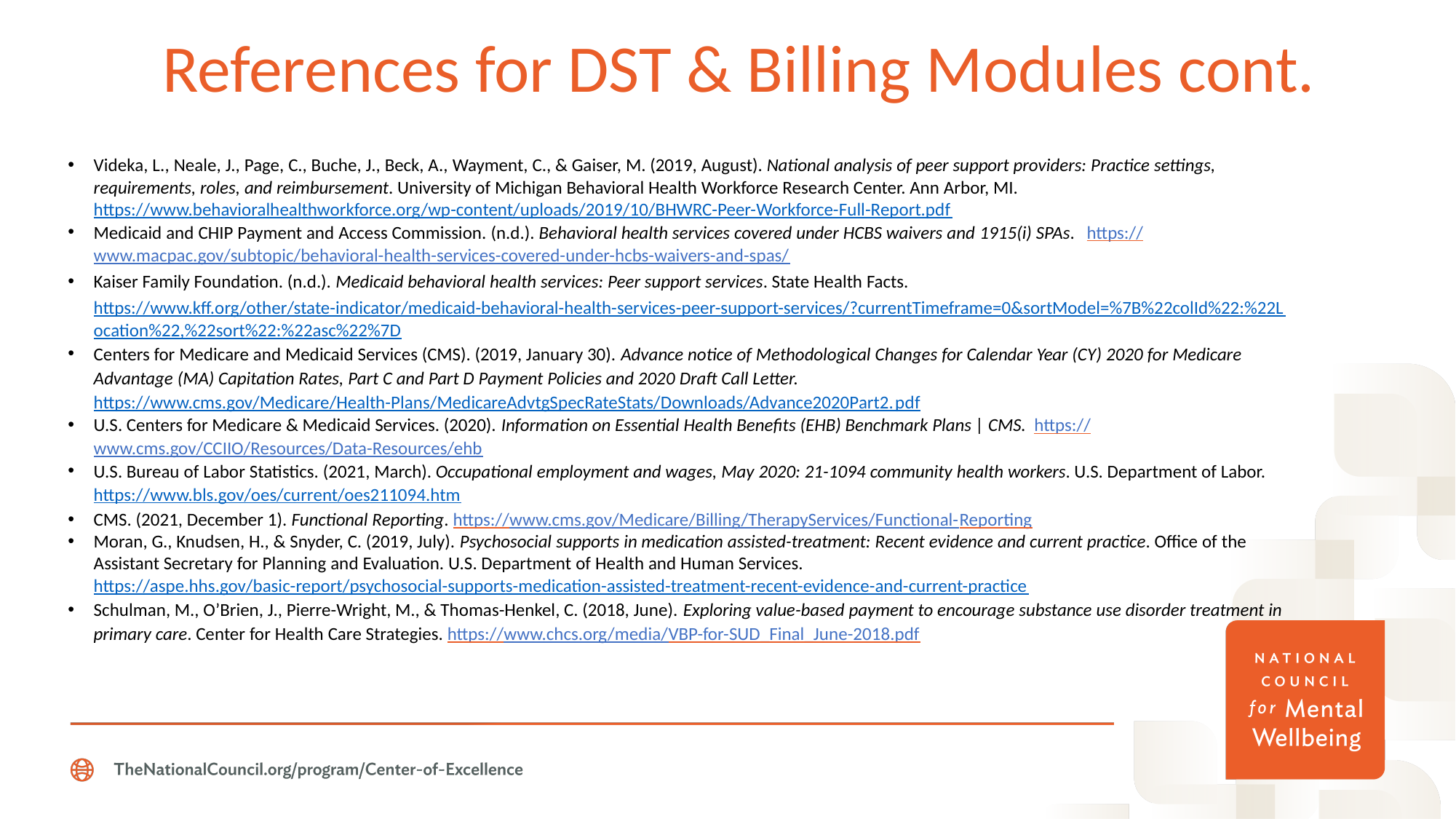

# References for DST & Billing Modules cont.
Videka, L., Neale, J., Page, C., Buche, J., Beck, A., Wayment, C., & Gaiser, M. (2019, August). National analysis of peer support providers: Practice settings, requirements, roles, and reimbursement. University of Michigan Behavioral Health Workforce Research Center. Ann Arbor, MI. https://www.behavioralhealthworkforce.org/wp-content/uploads/2019/10/BHWRC-Peer-Workforce-Full-Report.pdf
Medicaid and CHIP Payment and Access Commission. (n.d.). Behavioral health services covered under HCBS waivers and 1915(i) SPAs.  https://www.macpac.gov/subtopic/behavioral-health-services-covered-under-hcbs-waivers-and-spas/
Kaiser Family Foundation. (n.d.). Medicaid behavioral health services: Peer support services. State Health Facts. https://www.kff.org/other/state-indicator/medicaid-behavioral-health-services-peer-support-services/?currentTimeframe=0&sortModel=%7B%22colId%22:%22Location%22,%22sort%22:%22asc%22%7D
Centers for Medicare and Medicaid Services (CMS). (2019, January 30). Advance notice of Methodological Changes for Calendar Year (CY) 2020 for Medicare Advantage (MA) Capitation Rates, Part C and Part D Payment Policies and 2020 Draft Call Letter. https://www.cms.gov/Medicare/Health-Plans/MedicareAdvtgSpecRateStats/Downloads/Advance2020Part2.pdf
U.S. Centers for Medicare & Medicaid Services. (2020). Information on Essential Health Benefits (EHB) Benchmark Plans | CMS.  https://www.cms.gov/CCIIO/Resources/Data-Resources/ehb
U.S. Bureau of Labor Statistics. (2021, March). Occupational employment and wages, May 2020: 21-1094 community health workers. U.S. Department of Labor. https://www.bls.gov/oes/current/oes211094.htm
CMS. (2021, December 1). Functional Reporting. https://www.cms.gov/Medicare/Billing/TherapyServices/Functional-Reporting
Moran, G., Knudsen, H., & Snyder, C. (2019, July). Psychosocial supports in medication assisted-treatment: Recent evidence and current practice. Office of the Assistant Secretary for Planning and Evaluation. U.S. Department of Health and Human Services. https://aspe.hhs.gov/basic-report/psychosocial-supports-medication-assisted-treatment-recent-evidence-and-current-practice
Schulman, M., O’Brien, J., Pierre-Wright, M., & Thomas-Henkel, C. (2018, June). Exploring value-based payment to encourage substance use disorder treatment in primary care. Center for Health Care Strategies. https://www.chcs.org/media/VBP-for-SUD_Final_June-2018.pdf